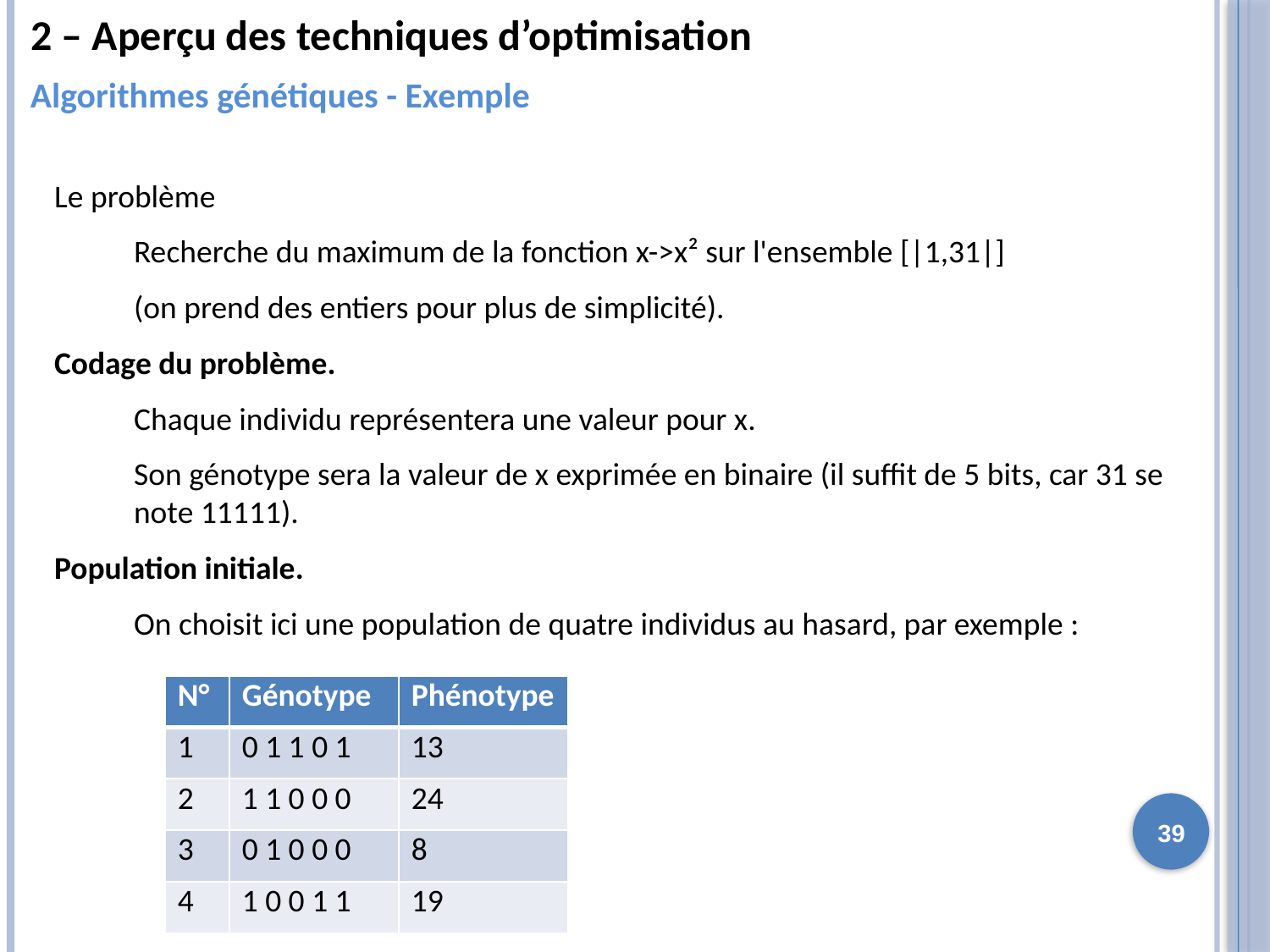

2 – Aperçu des techniques d’optimisation
Algorithmes génétiques - Exemple
Le problème
Recherche du maximum de la fonction x->x² sur l'ensemble [|1,31|]
(on prend des entiers pour plus de simplicité).
Codage du problème.
Chaque individu représentera une valeur pour x.
Son génotype sera la valeur de x exprimée en binaire (il suffit de 5 bits, car 31 se note 11111).
Population initiale.
On choisit ici une population de quatre individus au hasard, par exemple :
| N° | Génotype | Phénotype |
| --- | --- | --- |
| 1 | 0 1 1 0 1 | 13 |
| 2 | 1 1 0 0 0 | 24 |
| 3 | 0 1 0 0 0 | 8 |
| 4 | 1 0 0 1 1 | 19 |
39